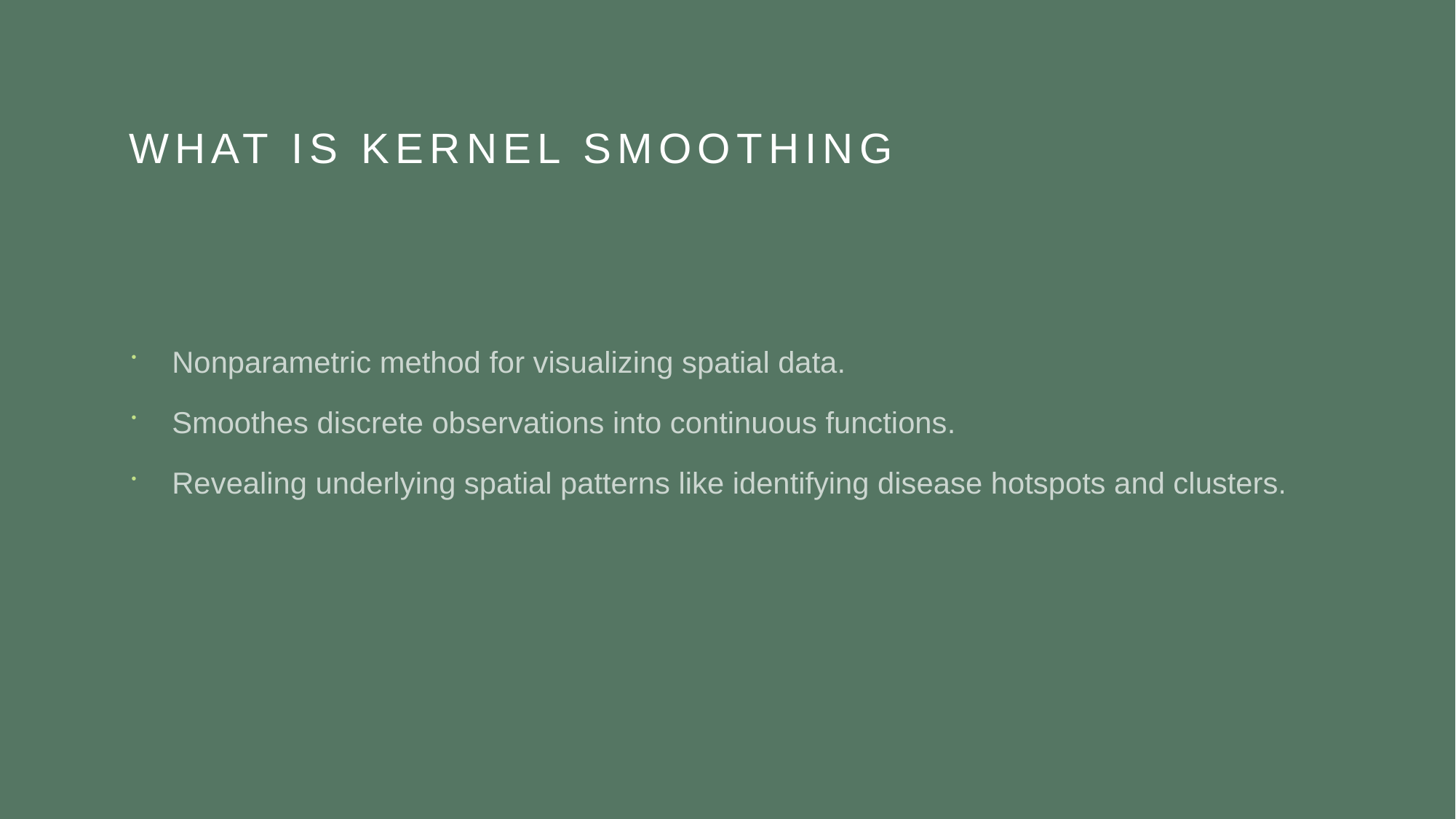

# What is kernel smoothing

Nonparametric method for visualizing spatial data.
Smoothes discrete observations into continuous functions.
Revealing underlying spatial patterns like identifying disease hotspots and clusters.